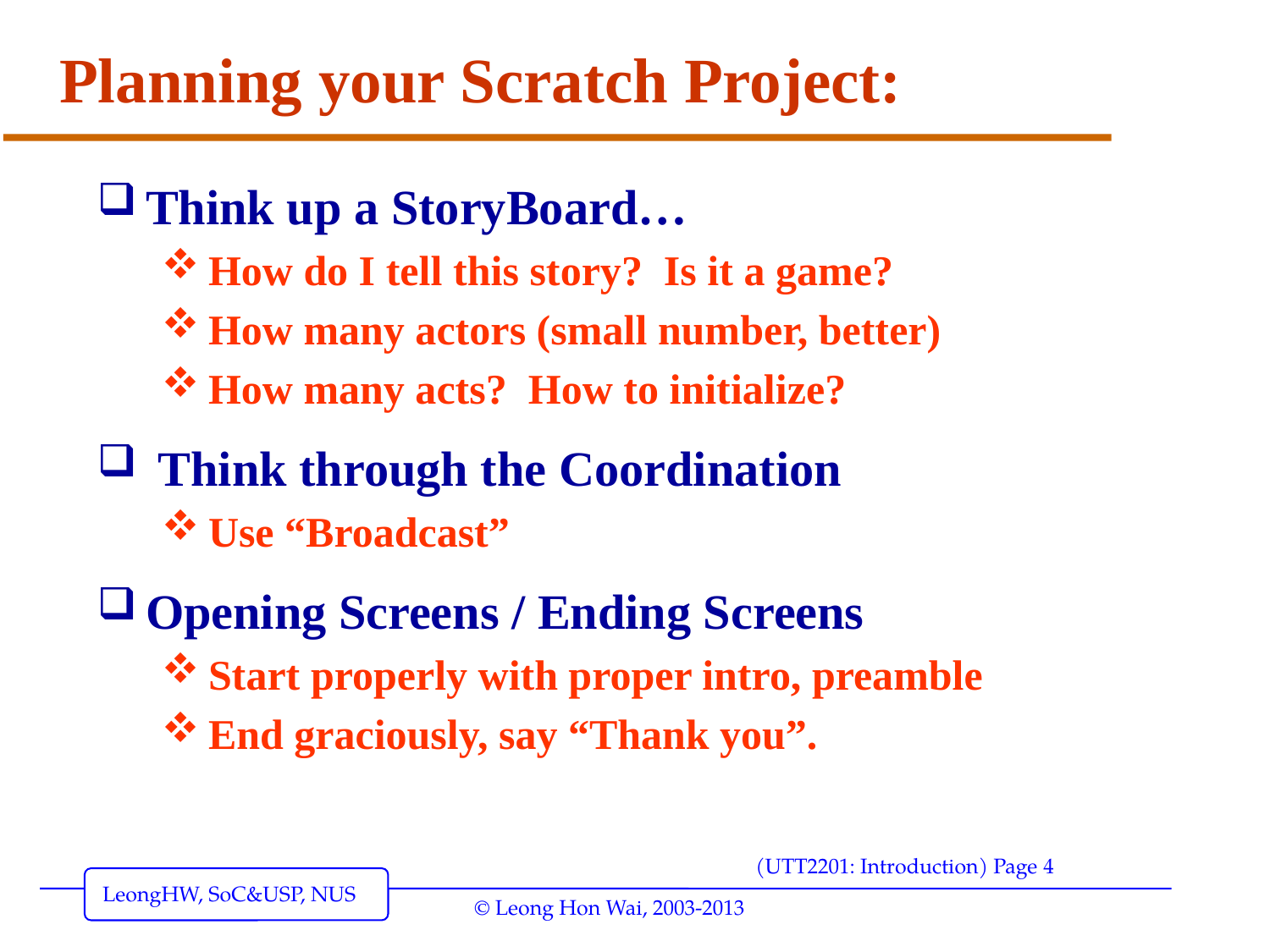

# Planning your Scratch Project:
Think up a StoryBoard…
How do I tell this story?  Is it a game?
How many actors (small number, better)
How many acts?  How to initialize?
 Think through the Coordination
Use “Broadcast”
Opening Screens / Ending Screens
Start properly with proper intro, preamble
End graciously, say “Thank you”.